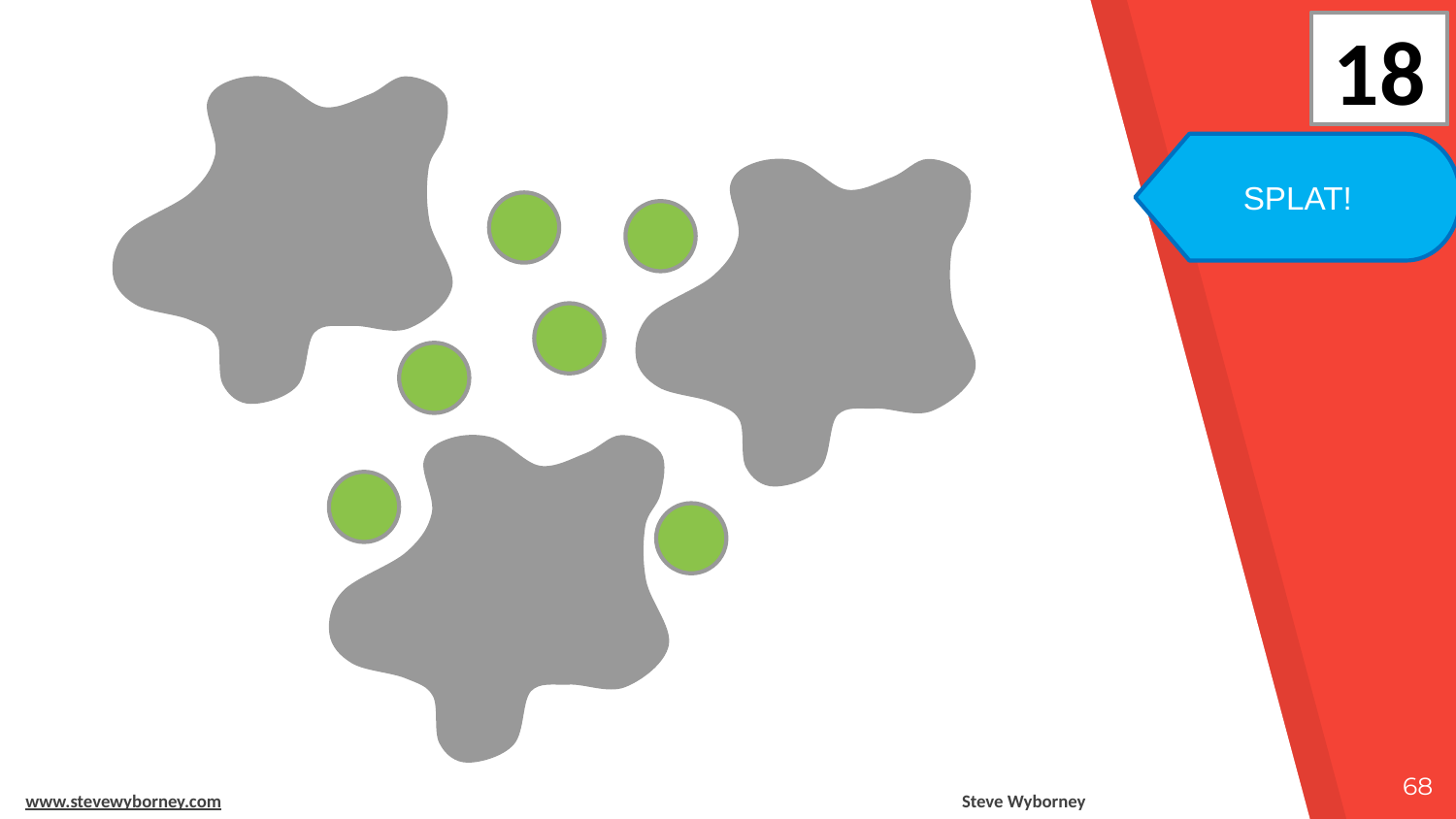

?
18

SPLAT!

68
www.stevewyborney.com
Steve Wyborney